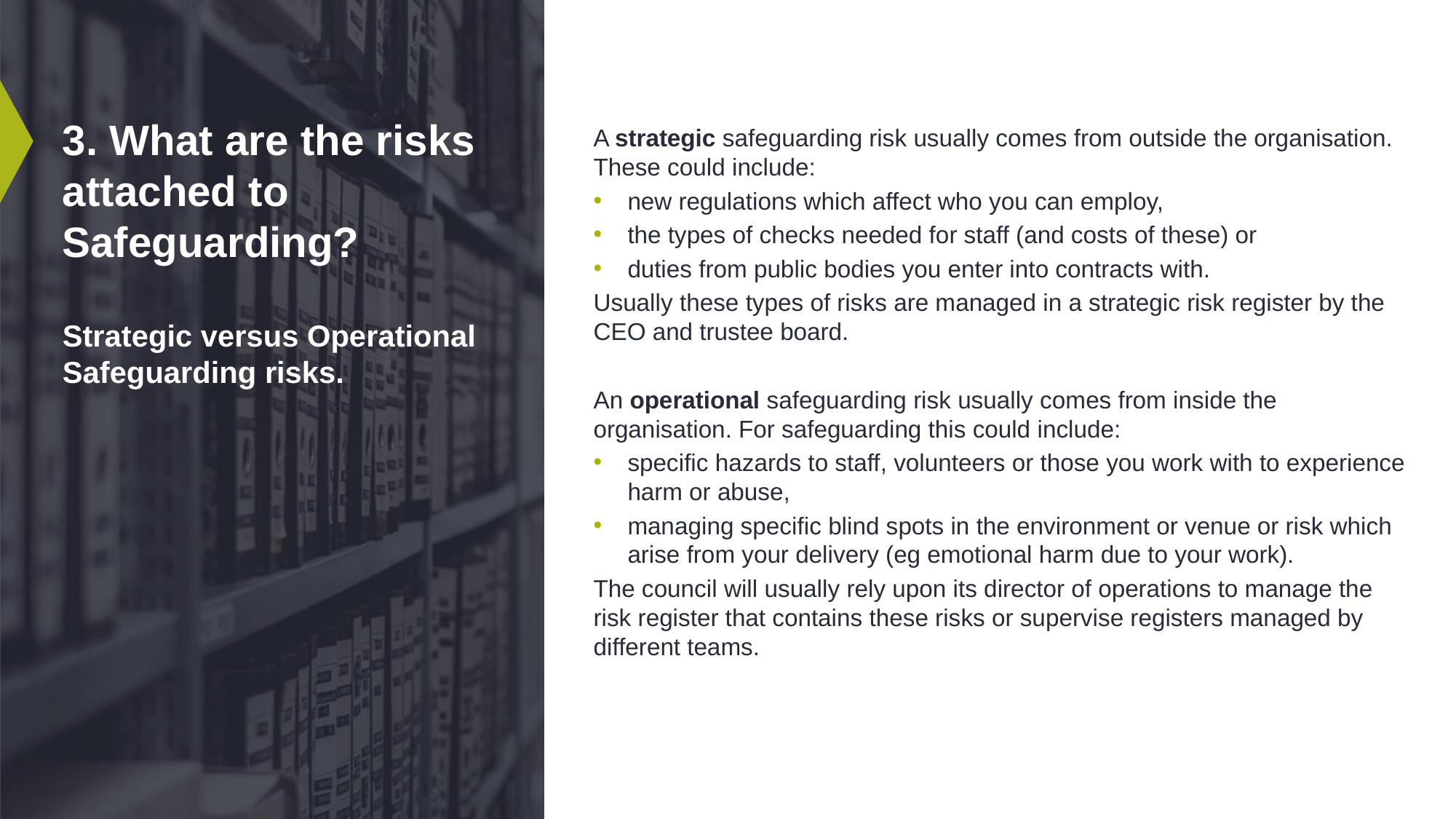

# 3. What are the risks attached to Safeguarding? Strategic versus Operational Safeguarding risks.
A strategic safeguarding risk usually comes from outside the organisation. These could include:
new regulations which affect who you can employ,
the types of checks needed for staff (and costs of these) or
duties from public bodies you enter into contracts with.
Usually these types of risks are managed in a strategic risk register by the CEO and trustee board.

An operational safeguarding risk usually comes from inside the organisation. For safeguarding this could include:
specific hazards to staff, volunteers or those you work with to experience harm or abuse,
managing specific blind spots in the environment or venue or risk which arise from your delivery (eg emotional harm due to your work).
The council will usually rely upon its director of operations to manage the risk register that contains these risks or supervise registers managed by different teams.